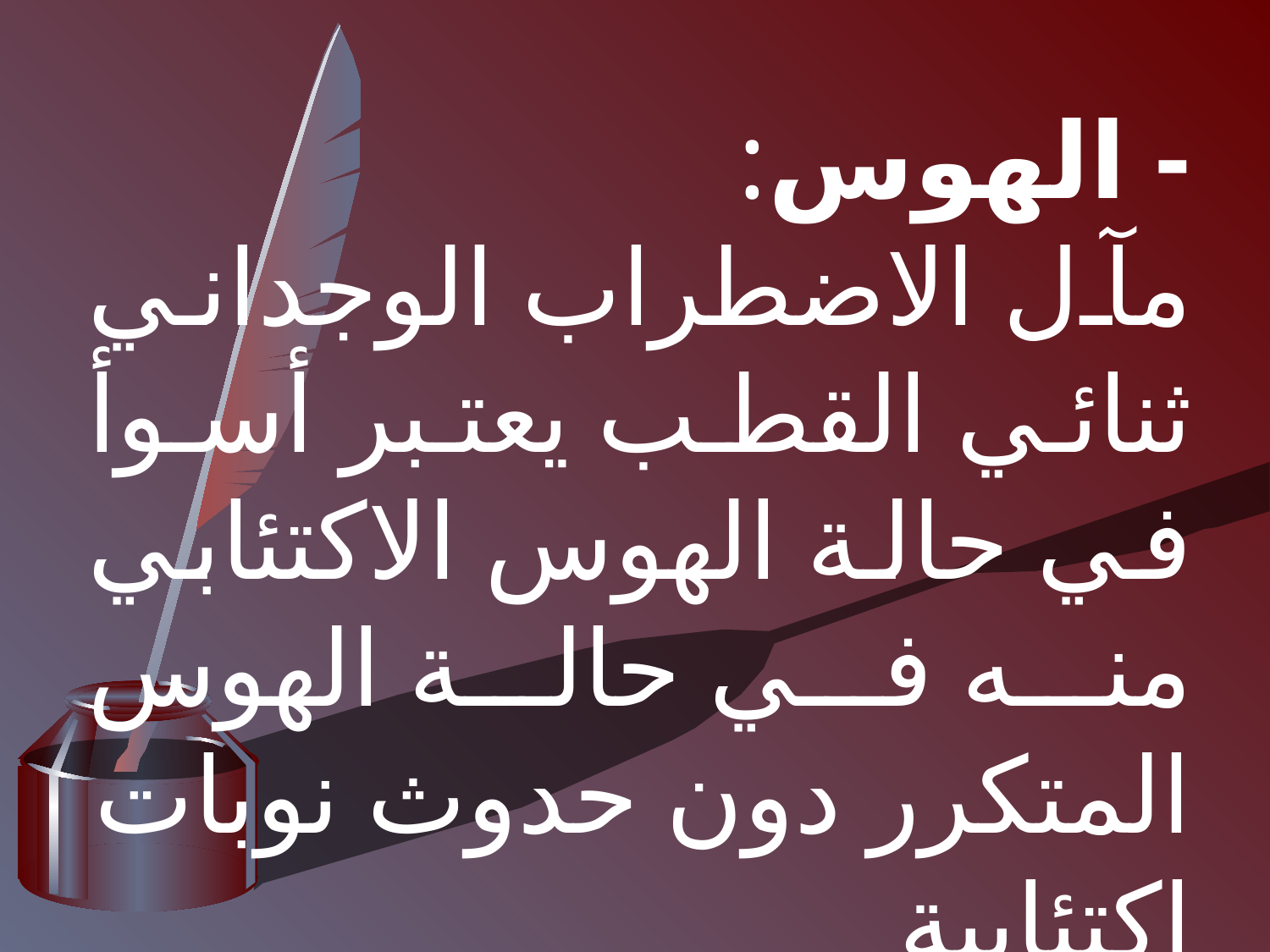

- الهوس:
مآل الاضطراب الوجداني ثنائي القطب يعتبر أسوأ في حالة الهوس الاكتئابي منه في حالة الهوس المتكرر دون حدوث نوبات اكتئابية